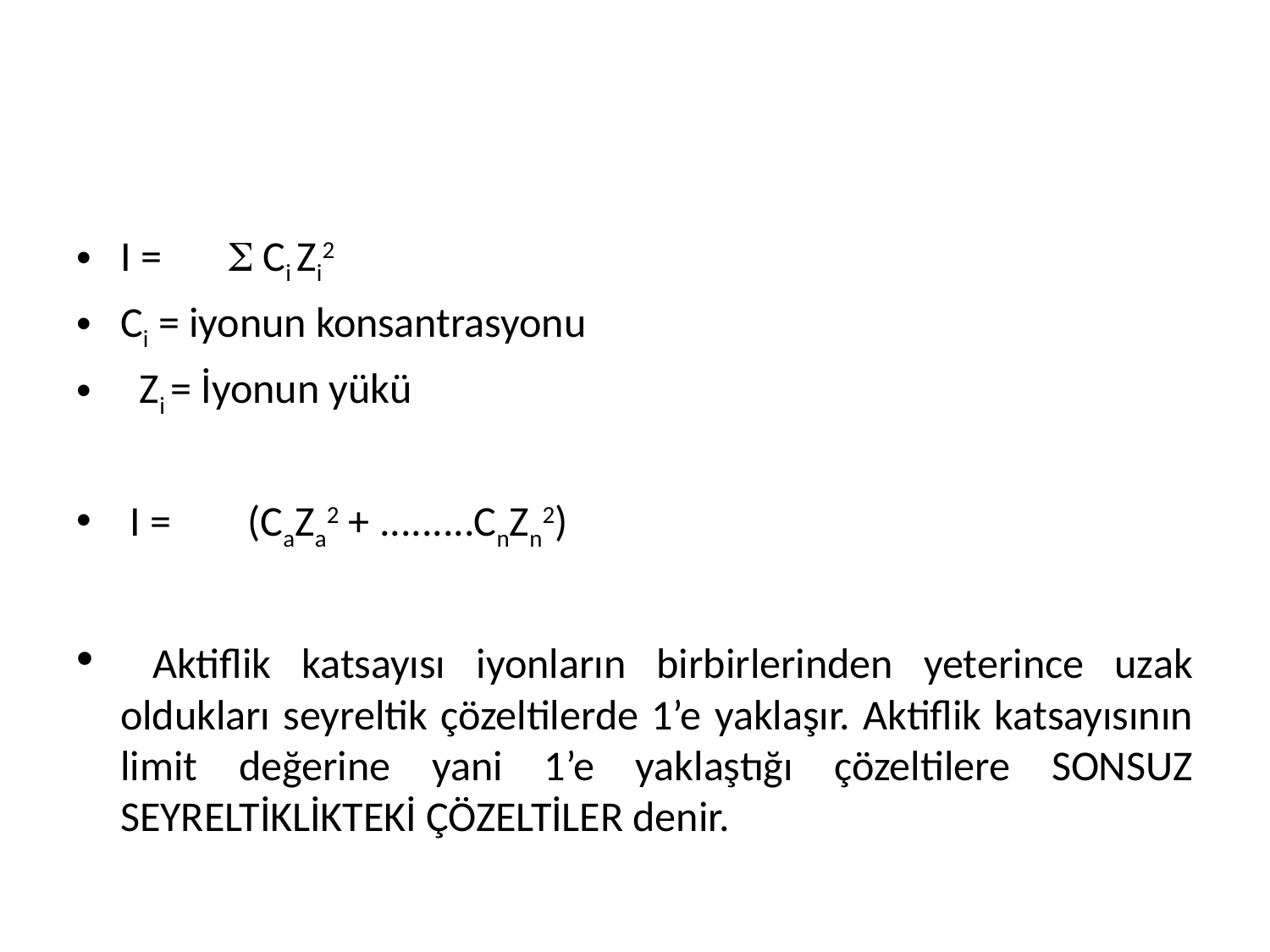

I =       Σ Ci Zi2
Ci = iyonun konsantrasyonu
  Zi = İyonun yükü

 I =        (CaZa2 + .........CnZn2)

 Aktiflik katsayısı iyonların birbirlerinden yeterince uzak oldukları seyreltik çözeltilerde 1’e yaklaşır. Aktiflik katsayısının limit değerine yani 1’e yaklaştığı çözeltilere SONSUZ SEYRELTİKLİKTEKİ ÇÖZELTİLER denir.